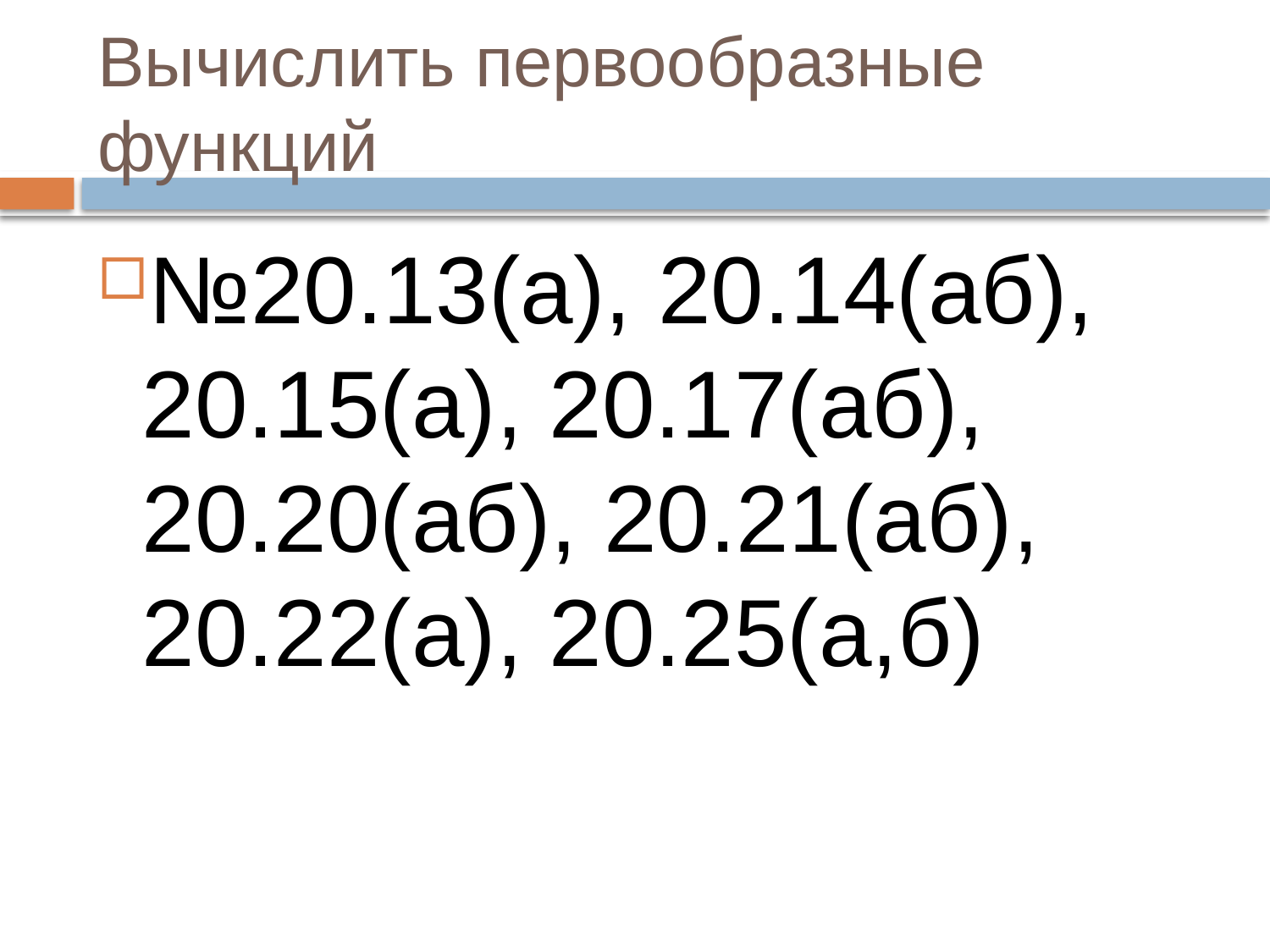

# Вычислить первообразные функций
№20.13(а), 20.14(аб), 20.15(а), 20.17(аб), 20.20(аб), 20.21(аб), 20.22(а), 20.25(а,б)